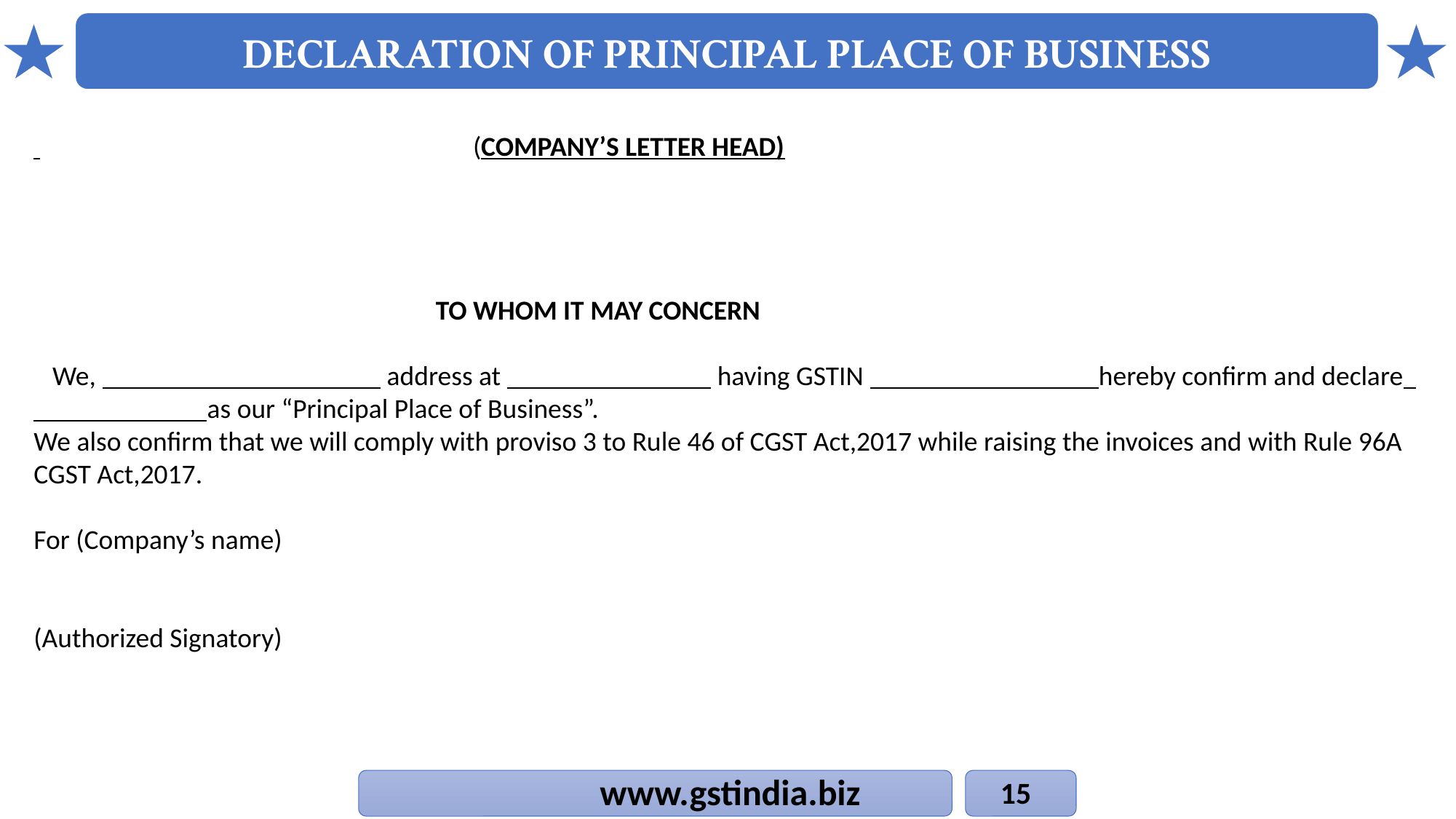

DECLARATION OF PRINCIPAL PLACE OF BUSINESS

                                                                       (COMPANY’S LETTER HEAD)

                                                                 TO WHOM IT MAY CONCERN

   We,                                               address at                                   having GSTIN                                      hereby confirm and declare                               as our “Principal Place of Business”.
We also confirm that we will comply with proviso 3 to Rule 46 of CGST Act,2017 while raising the invoices and with Rule 96A CGST Act,2017.

For (Company’s name)

(Authorized Signatory)
www.gstindia.biz

15